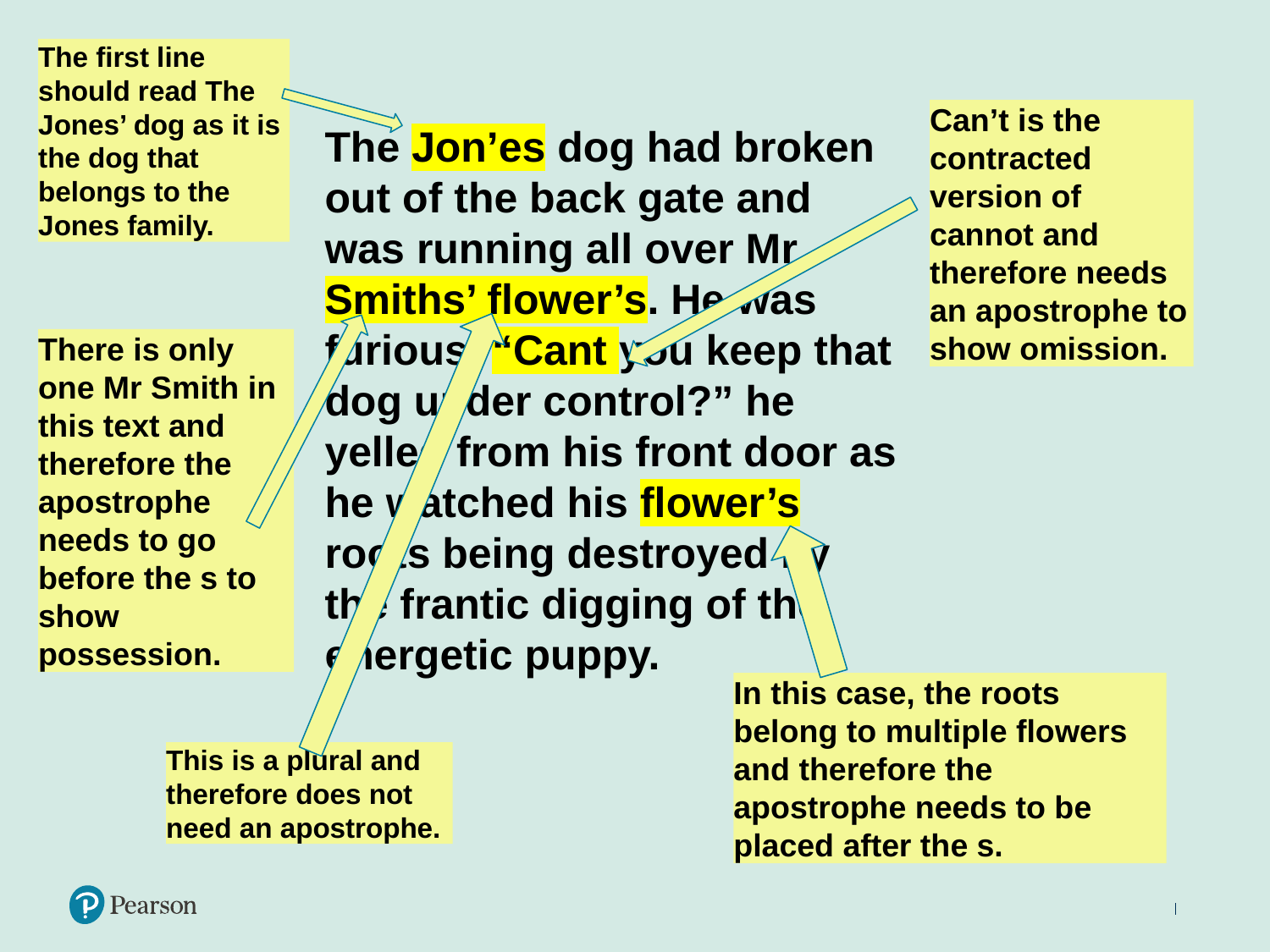

The first line should read The Jones’ dog as it is the dog that belongs to the Jones family.

Can’t is the contracted version of cannot and therefore needs an apostrophe to show omission.
The Jon’es dog had broken out of the back gate and was running all over Mr Smiths’ flower’s. He was furious. “Cant you keep that dog under control?” he yelled from his front door as he watched his flower’s roots being destroyed by the frantic digging of the energetic puppy.

There is only one Mr Smith in this text and therefore the apostrophe needs to go before the s to show possession.

In this case, the roots belong to multiple flowers and therefore the apostrophe needs to be placed after the s.
This is a plural and therefore does not need an apostrophe.